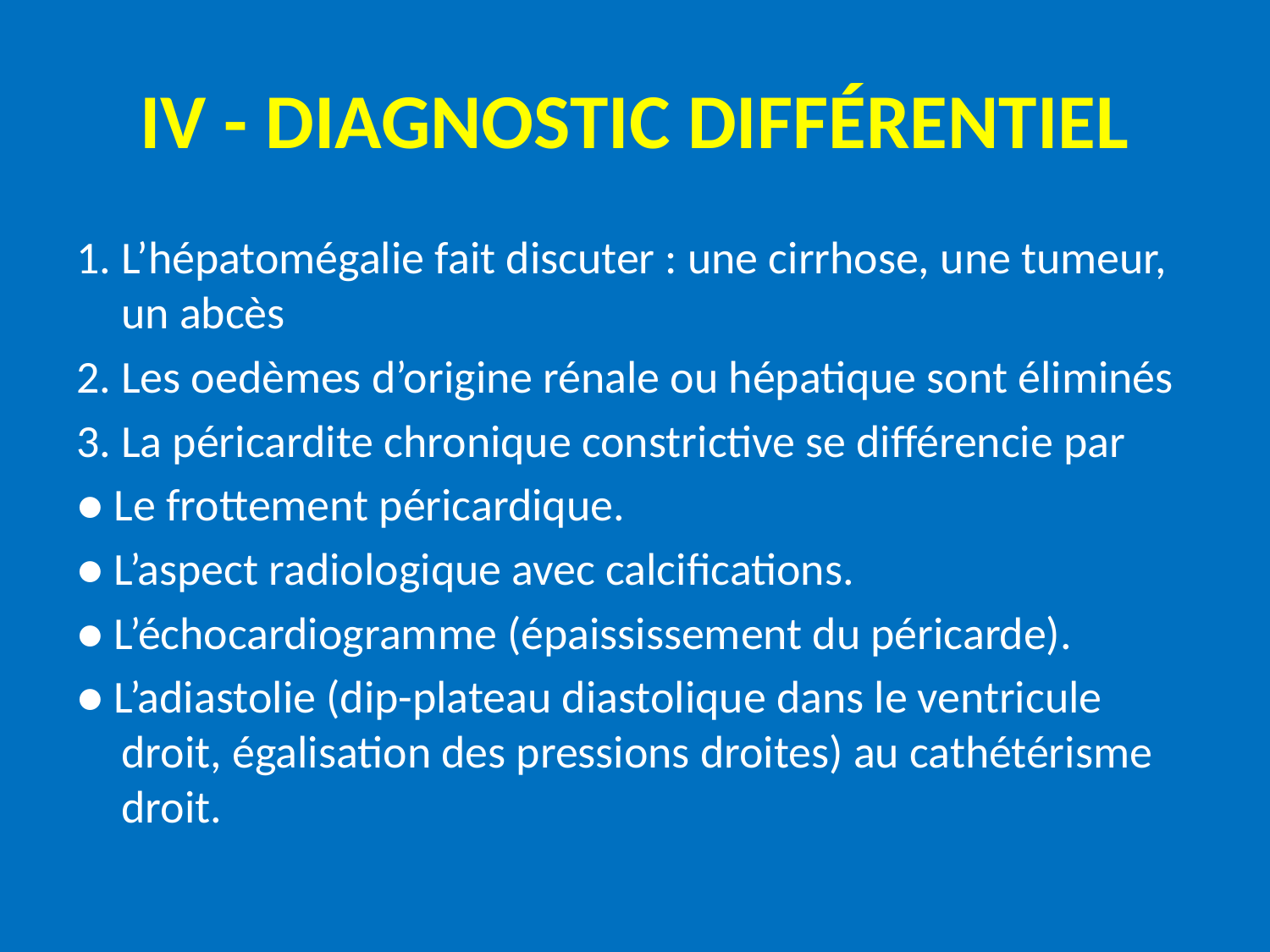

# IV - DIAGNOSTIC DIFFÉRENTIEL
1. L’hépatomégalie fait discuter : une cirrhose, une tumeur, un abcès
2. Les oedèmes d’origine rénale ou hépatique sont éliminés
3. La péricardite chronique constrictive se différencie par
● Le frottement péricardique.
● L’aspect radiologique avec calcifications.
● L’échocardiogramme (épaississement du péricarde).
● L’adiastolie (dip-plateau diastolique dans le ventricule droit, égalisation des pressions droites) au cathétérisme droit.